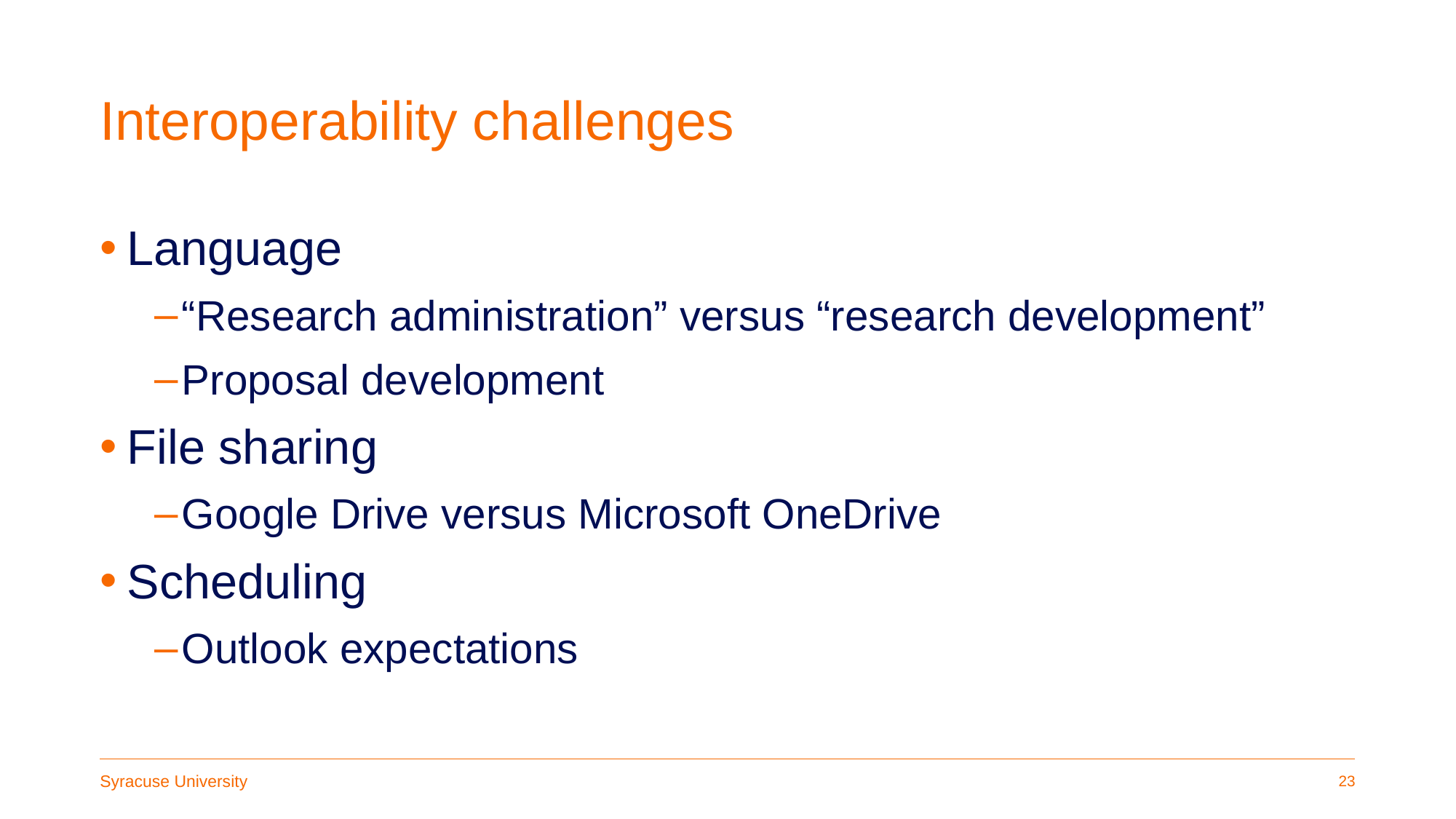

# Interoperability challenges
Language
“Research administration” versus “research development”
Proposal development
File sharing
Google Drive versus Microsoft OneDrive
Scheduling
Outlook expectations